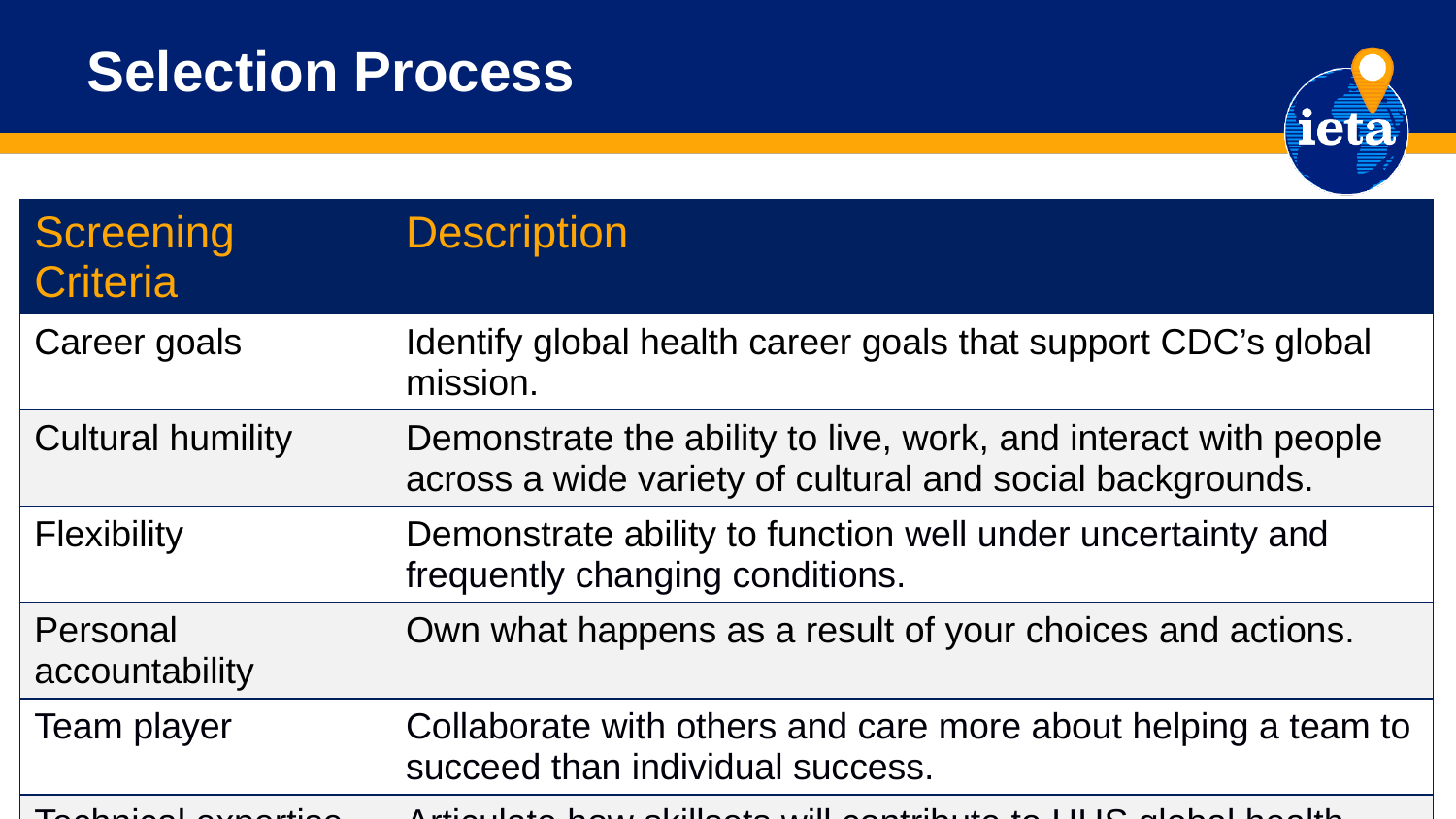

# Selection Process
| Screening Criteria | Description |
| --- | --- |
| Career goals | Identify global health career goals that support CDC’s global mission. |
| Cultural humility | Demonstrate the ability to live, work, and interact with people across a wide variety of cultural and social backgrounds. |
| Flexibility | Demonstrate ability to function well under uncertainty and frequently changing conditions. |
| Personal accountability | Own what happens as a result of your choices and actions. |
| Team player | Collaborate with others and care more about helping a team to succeed than individual success. |
| Technical expertise | Articulate how skillsets will contribute to HHS global health programs. |